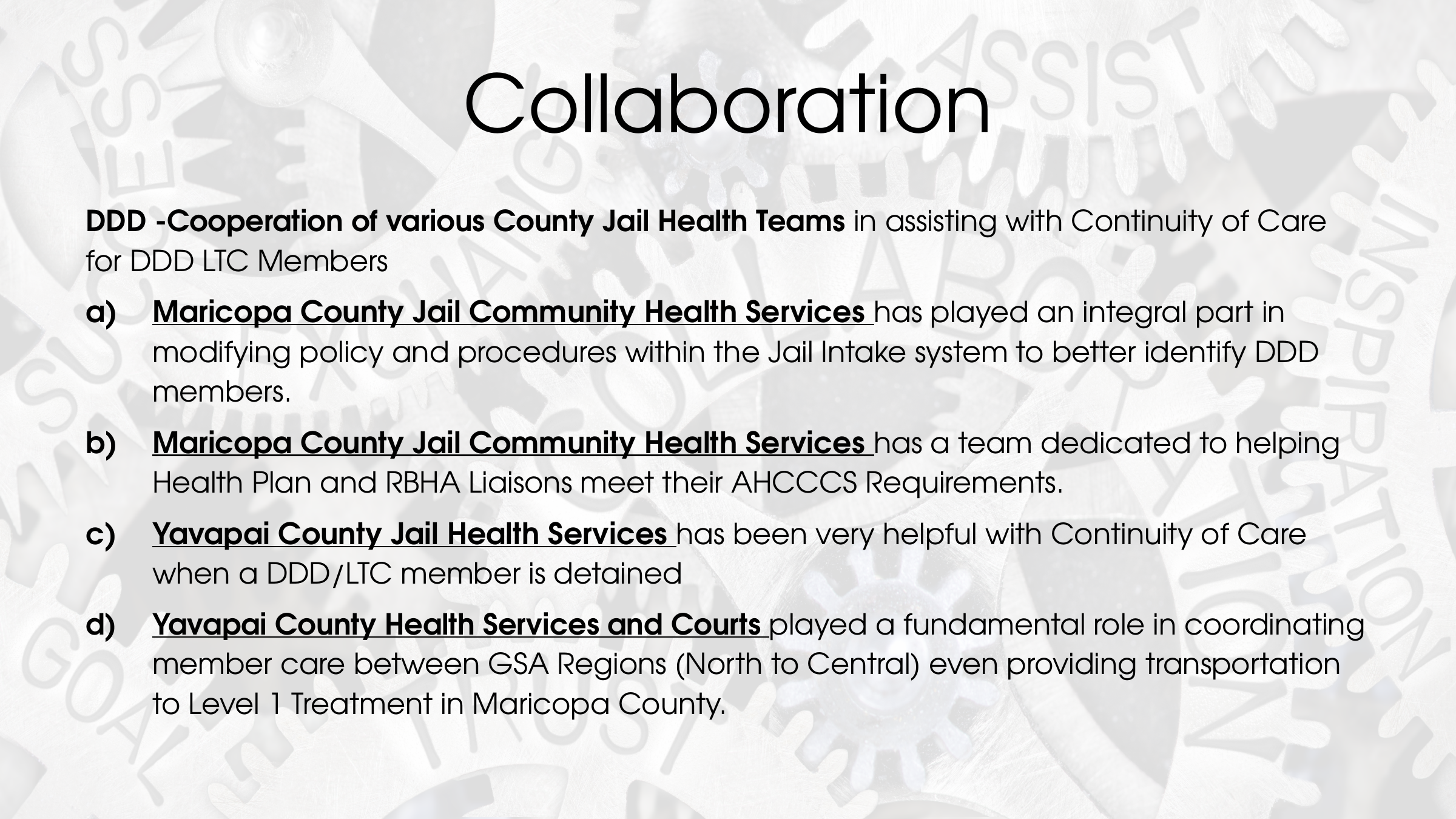

# Collaboration
DDD -Cooperation of various County Jail Health Teams in assisting with Continuity of Care for DDD LTC Members
Maricopa County Jail Community Health Services has played an integral part in modifying policy and procedures within the Jail Intake system to better identify DDD members.
Maricopa County Jail Community Health Services has a team dedicated to helping Health Plan and RBHA Liaisons meet their AHCCCS Requirements.
Yavapai County Jail Health Services has been very helpful with Continuity of Care when a DDD/LTC member is detained
Yavapai County Health Services and Courts played a fundamental role in coordinating member care between GSA Regions (North to Central) even providing transportation to Level 1 Treatment in Maricopa County.